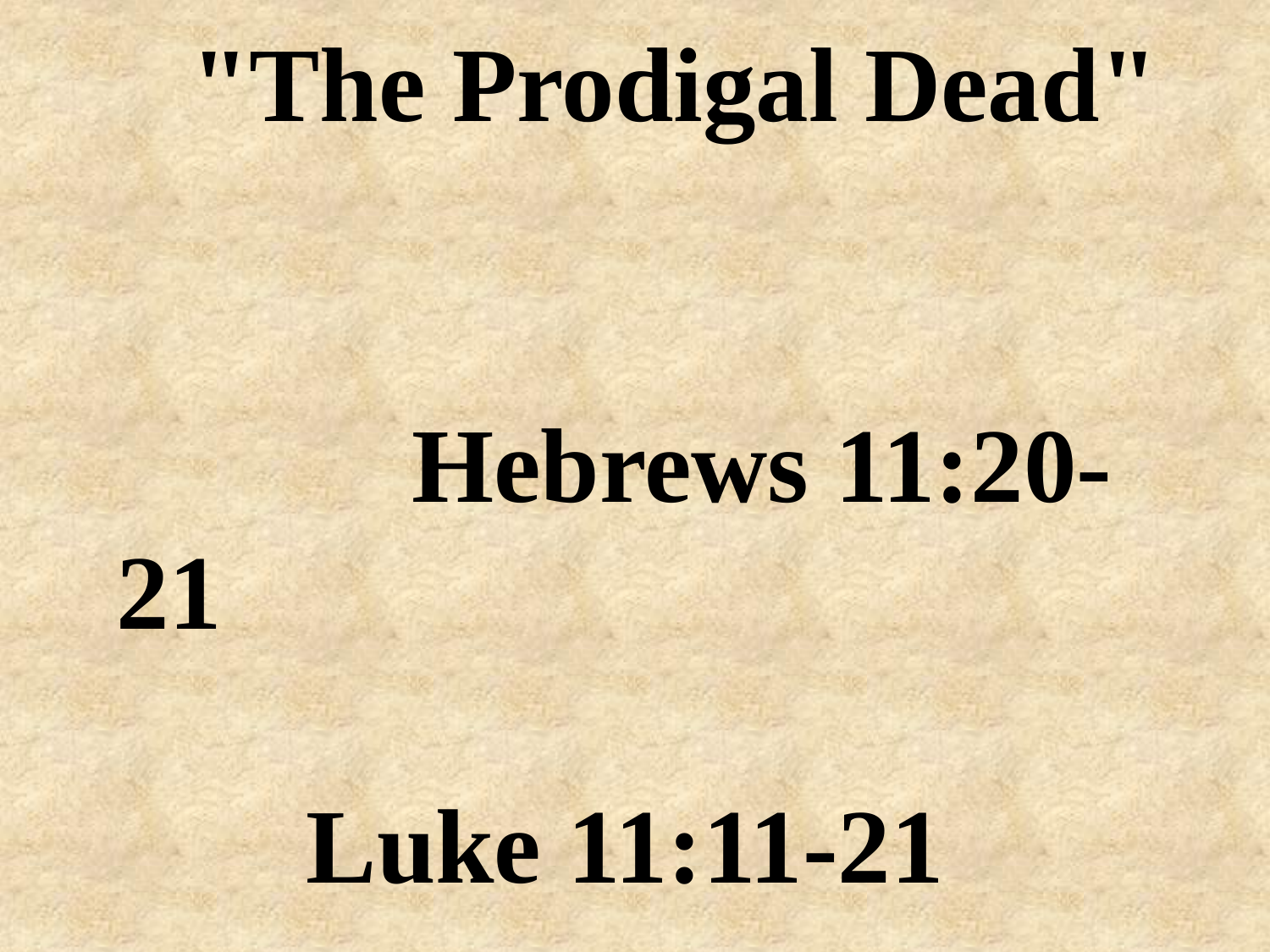

# "The Prodigal Dead"						                                                             	Hebrews 11:20-21				                                                         Luke 11:11-21